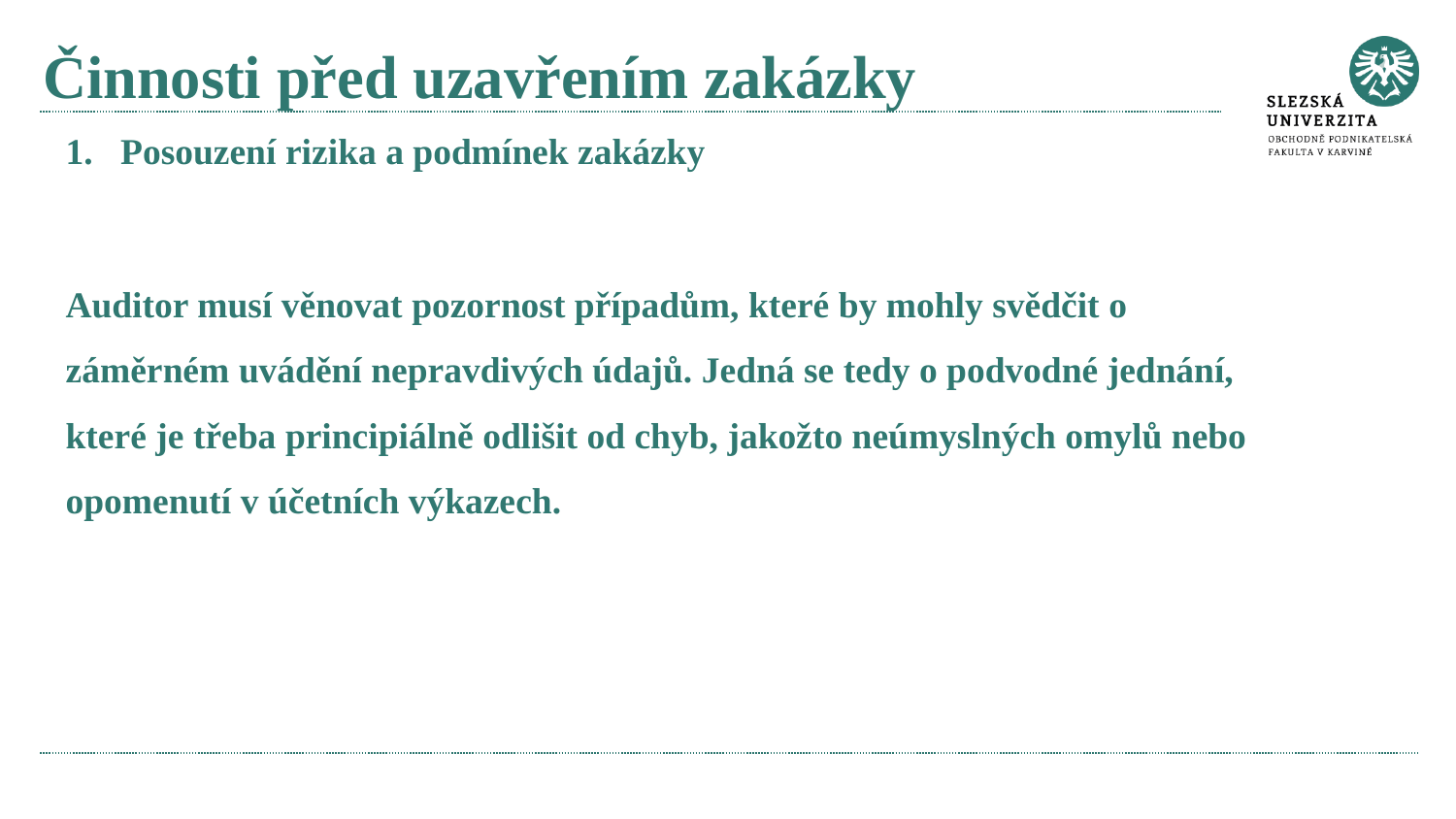

# Činnosti před uzavřením zakázky
Posouzení rizika a podmínek zakázky

Auditor musí věnovat pozornost případům, které by mohly svědčit o záměrném uvádění nepravdivých údajů. Jedná se tedy o podvodné jednání, které je třeba principiálně odlišit od chyb, jakožto neúmyslných omylů nebo opomenutí v účetních výkazech.